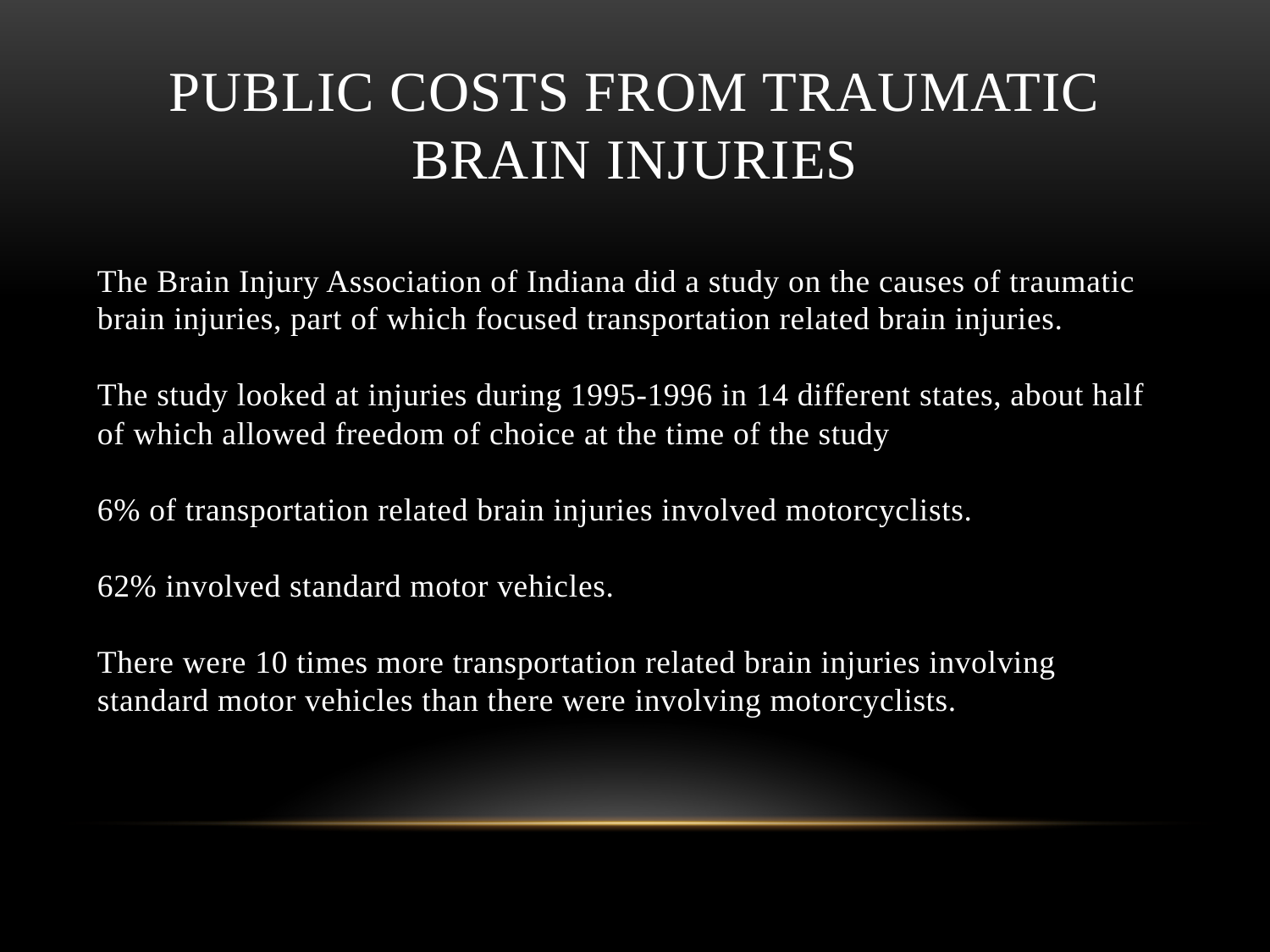

# PUBLIC COSTS FROM TRAUMATIC BRAIN INJURIES
The Brain Injury Association of Indiana did a study on the causes of traumatic brain injuries, part of which focused transportation related brain injuries.

The study looked at injuries during 1995-1996 in 14 different states, about half of which allowed freedom of choice at the time of the study

6% of transportation related brain injuries involved motorcyclists.

62% involved standard motor vehicles.

There were 10 times more transportation related brain injuries involving standard motor vehicles than there were involving motorcyclists.